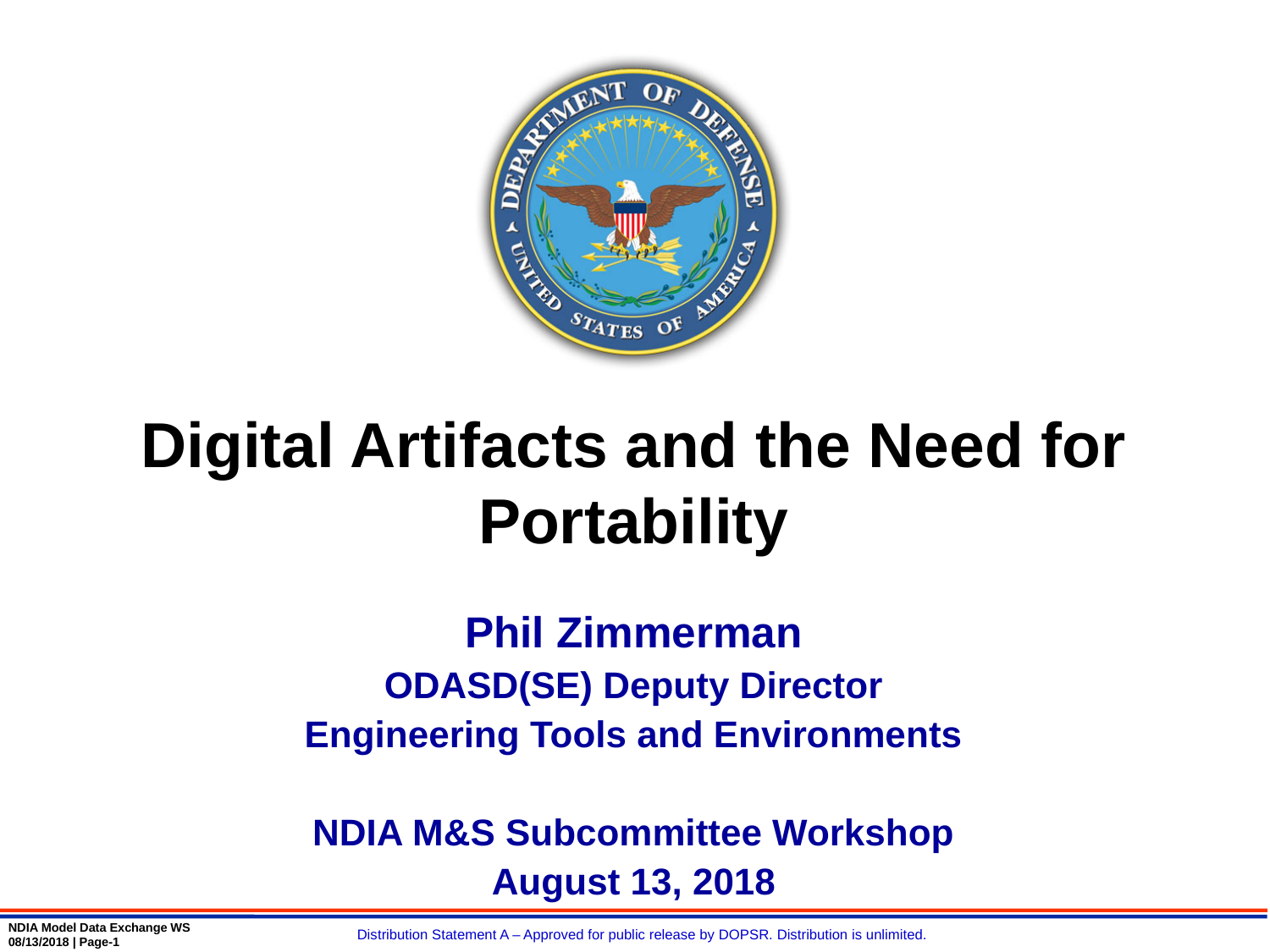

# Digital Artifacts and the Need for Portability
Phil Zimmerman
ODASD(SE) Deputy Director
Engineering Tools and Environments

NDIA M&S Subcommittee Workshop
August 13, 2018